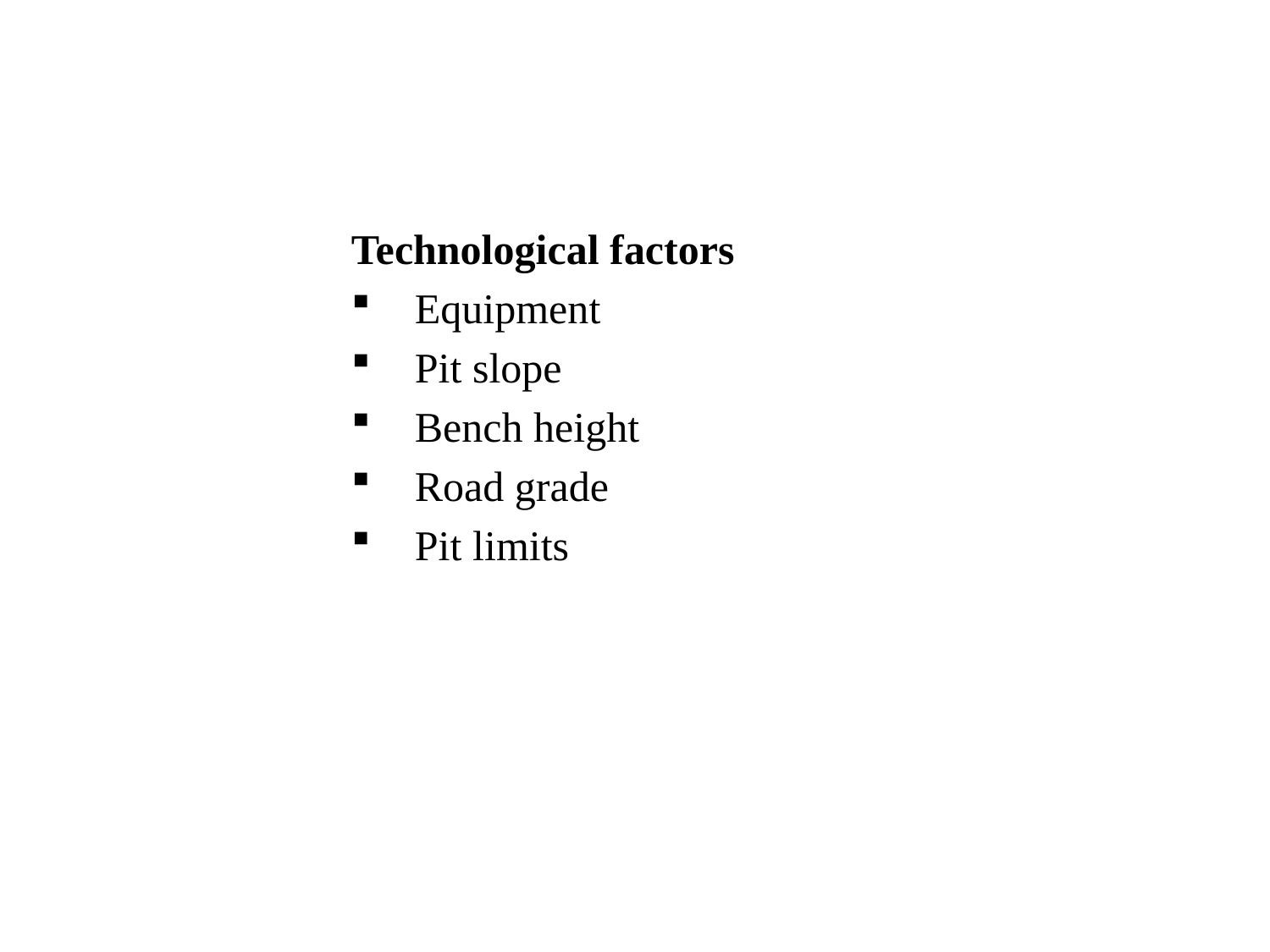

Technological factors
Equipment
Pit slope
Bench height
Road grade
Pit limits